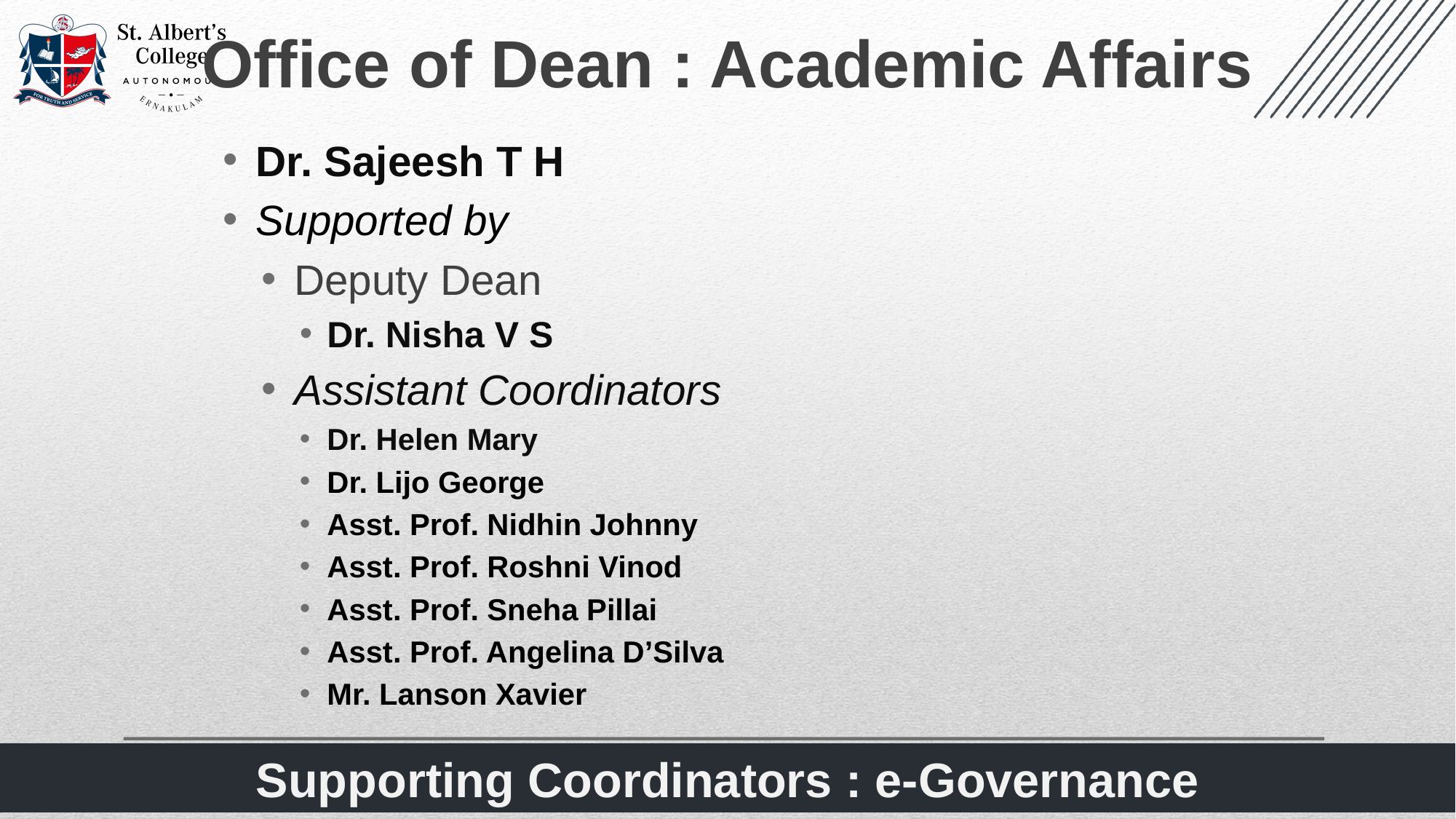

Office of Dean : Academic Affairs
Dr. Sajeesh T H
Supported by
Deputy Dean
Dr. Nisha V S
Assistant Coordinators
Dr. Helen Mary
Dr. Lijo George
Asst. Prof. Nidhin Johnny
Asst. Prof. Roshni Vinod
Asst. Prof. Sneha Pillai
Asst. Prof. Angelina D’Silva
Mr. Lanson Xavier
Supporting Coordinators : e-Governance